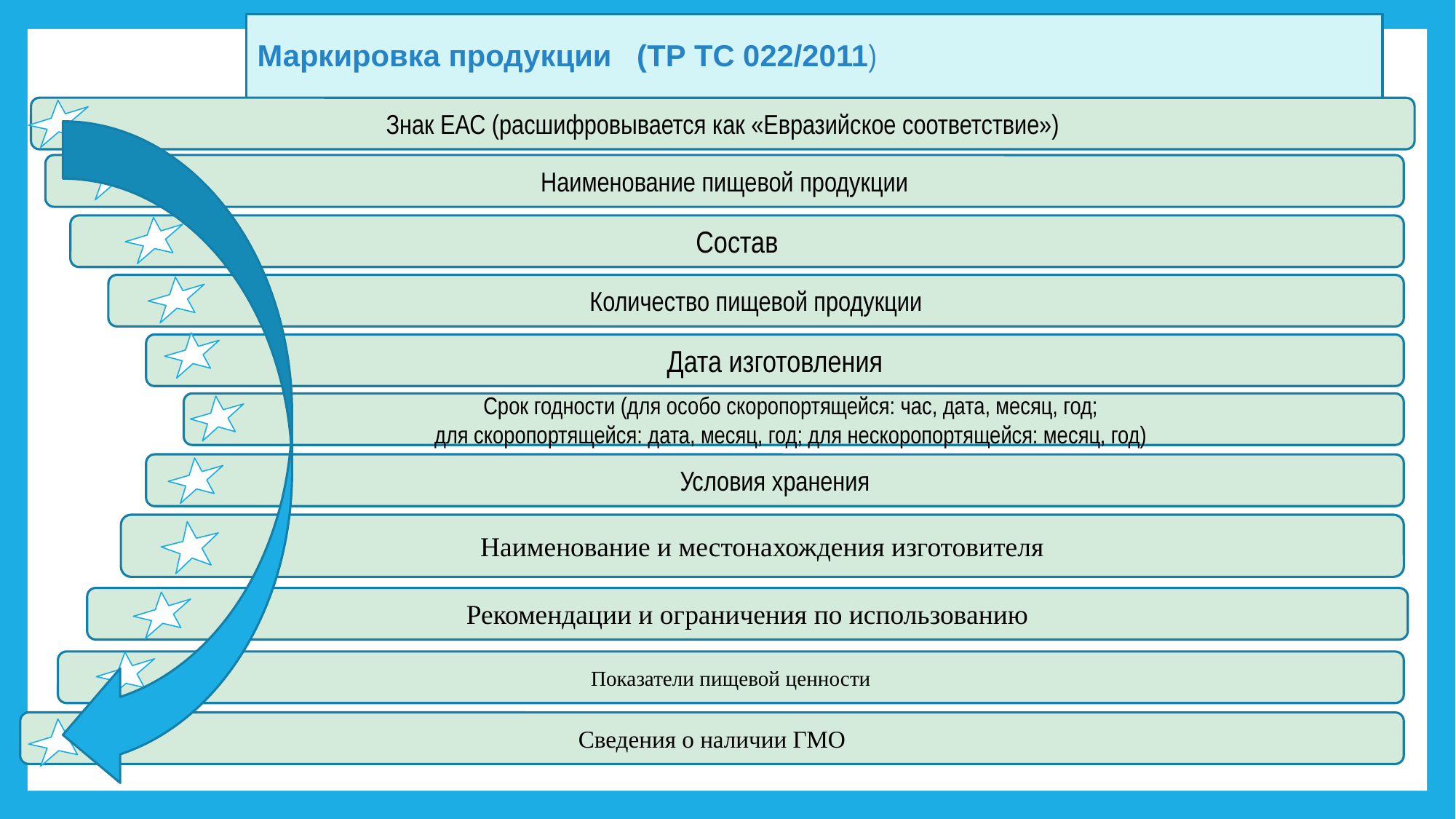

# Маркировка продукции   (ТР ТС 022/2011)
Знак ЕАС (расшифровывается как «Евразийское соответствие»)

Наименование пищевой продукции
Состав

Количество пищевой продукции

Дата изготовления
Срок годности (для особо скоропортящейся: час, дата, месяц, год;
для скоропортящейся: дата, месяц, год; для нескоропортящейся: месяц, год)

Условия хранения

Наименование и местонахождения изготовителя

Рекомендации и ограничения по использованию

Показатели пищевой ценности

Сведения о наличии ГМО